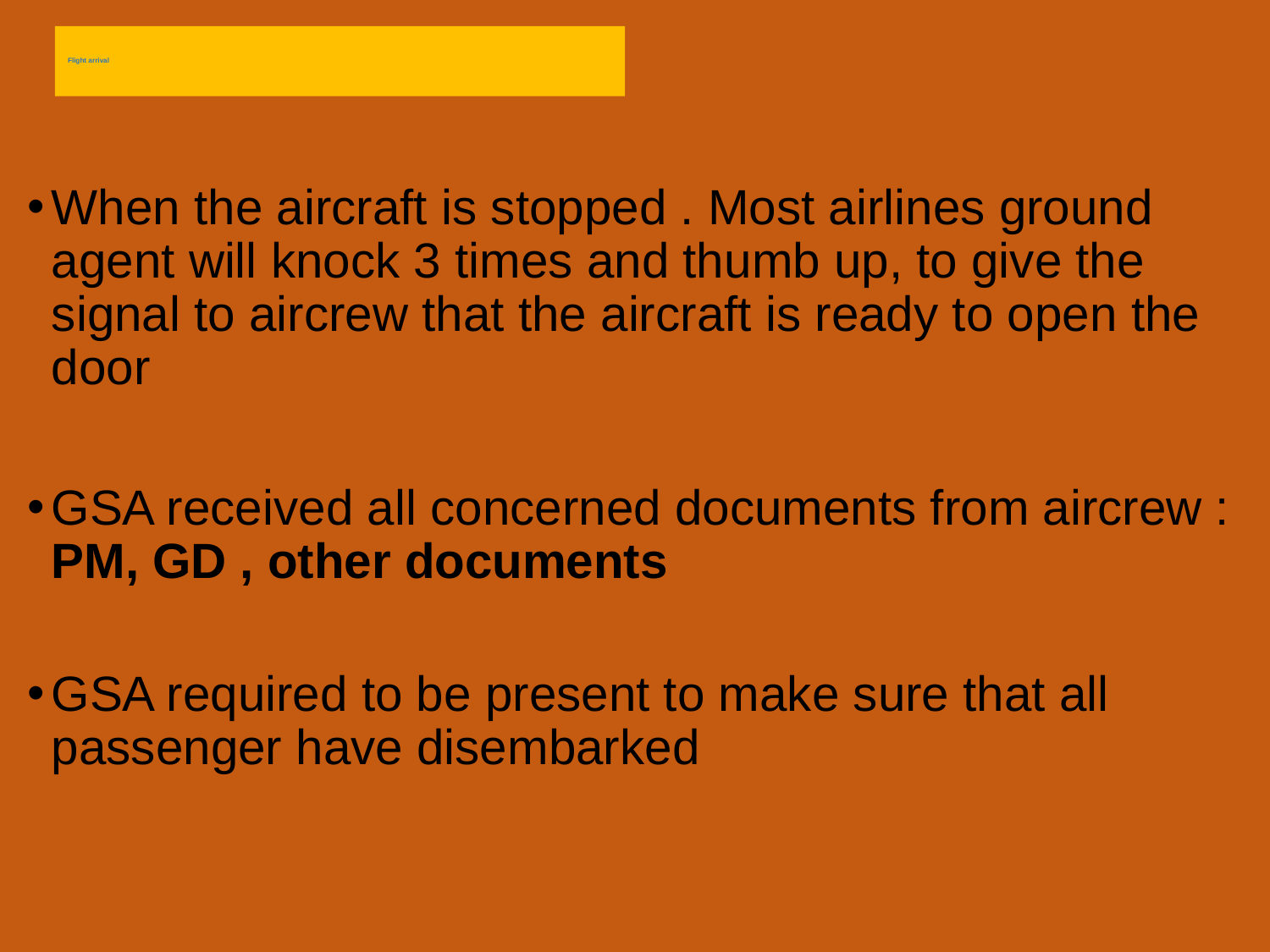

# Flight arrival
When the aircraft is stopped . Most airlines ground agent will knock 3 times and thumb up, to give the signal to aircrew that the aircraft is ready to open the door

GSA received all concerned documents from aircrew : PM, GD , other documents

GSA required to be present to make sure that all passenger have disembarked